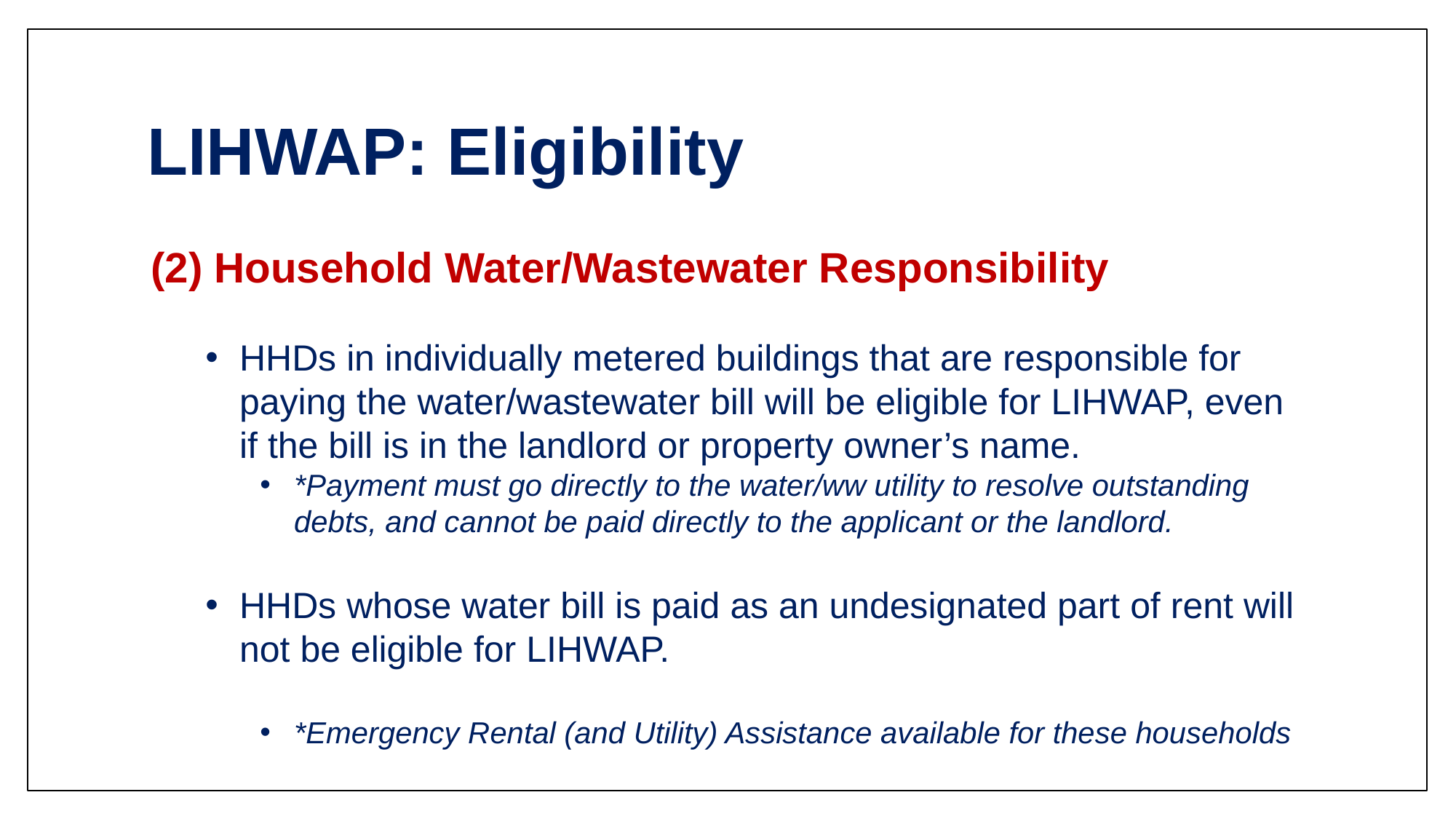

# LIHWAP: Eligibility
(2) Household Water/Wastewater Responsibility

HHDs in individually metered buildings that are responsible for paying the water/wastewater bill will be eligible for LIHWAP, even if the bill is in the landlord or property owner’s name.
*Payment must go directly to the water/ww utility to resolve outstanding debts, and cannot be paid directly to the applicant or the landlord.

HHDs whose water bill is paid as an undesignated part of rent will not be eligible for LIHWAP.

*Emergency Rental (and Utility) Assistance available for these households